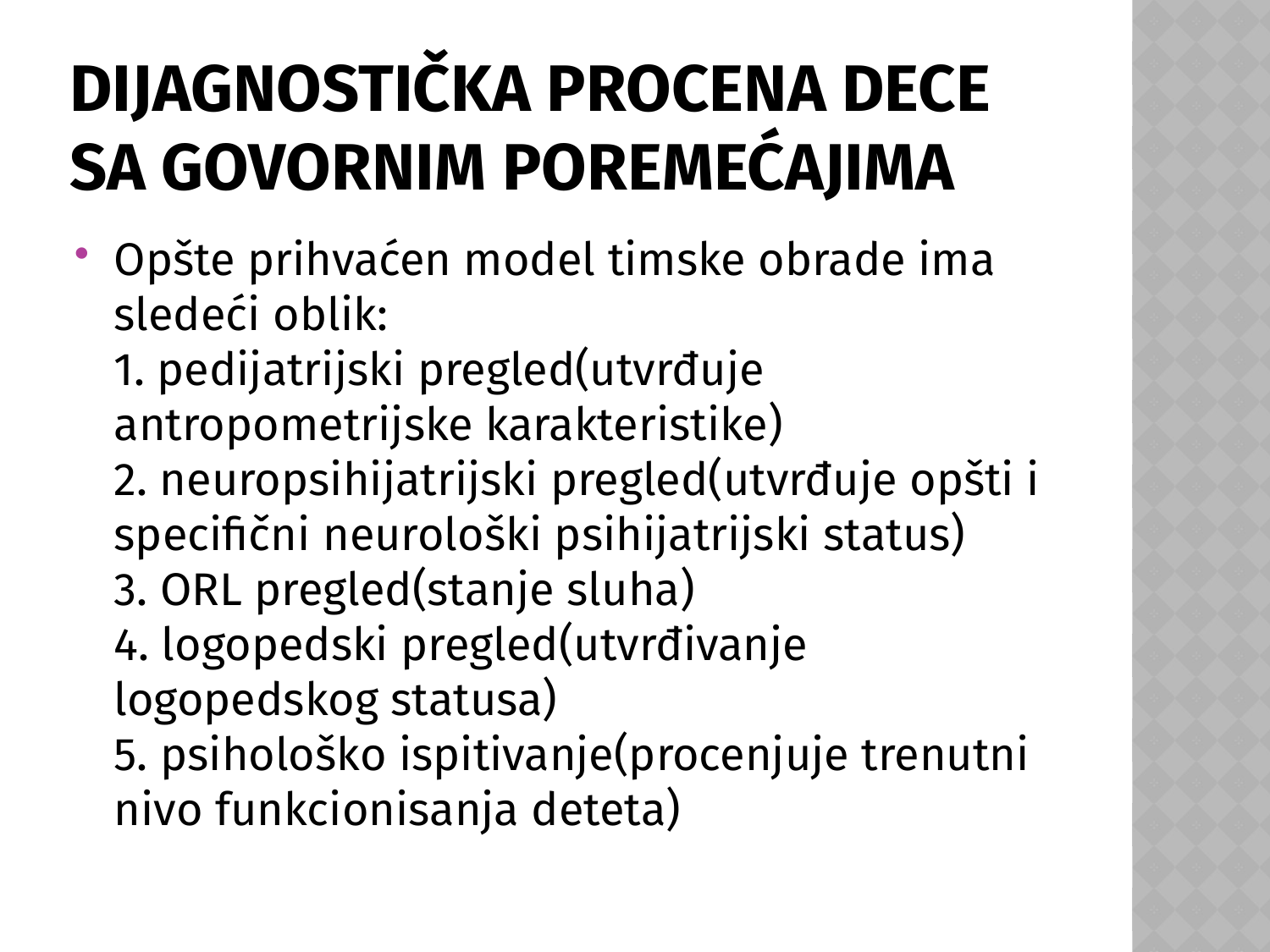

# Dijagnostička procena dece sa govornim poremećajima
Opšte prihvaćen model timske obrade ima sledeći oblik:
1. pedijatrijski pregled(utvrđuje antropometrijske karakteristike)
2. neuropsihijatrijski pregled(utvrđuje opšti i specifični neurološki psihijatrijski status)
3. ORL pregled(stanje sluha)
4. logopedski pregled(utvrđivanje logopedskog statusa)
5. psihološko ispitivanje(procenjuje trenutni nivo funkcionisanja deteta)